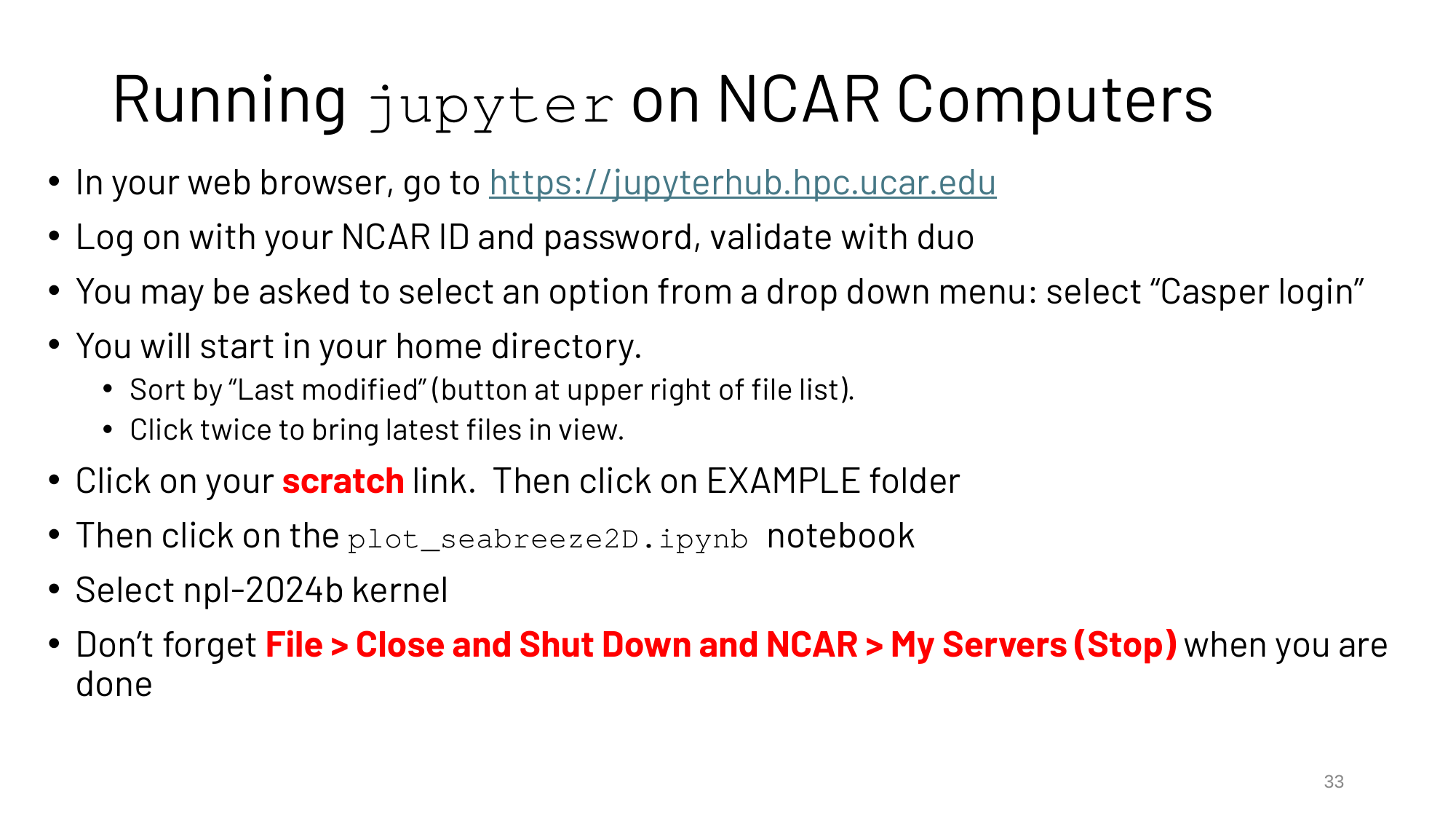

# Running jupyter on NCAR Computers
In your web browser, go to https://jupyterhub.hpc.ucar.edu
Log on with your NCAR ID and password, validate with duo
You may be asked to select an option from a drop down menu: select “Casper login”
You will start in your home directory.
Sort by “Last modified” (button at upper right of file list).
Click twice to bring latest files in view.
Click on your scratch link.  Then click on EXAMPLE folder
Then click on the plot_seabreeze2D.ipynb notebook
Select npl-2024b kernel
Don’t forget File > Close and Shut Down and NCAR > My Servers (Stop) when you are done
33